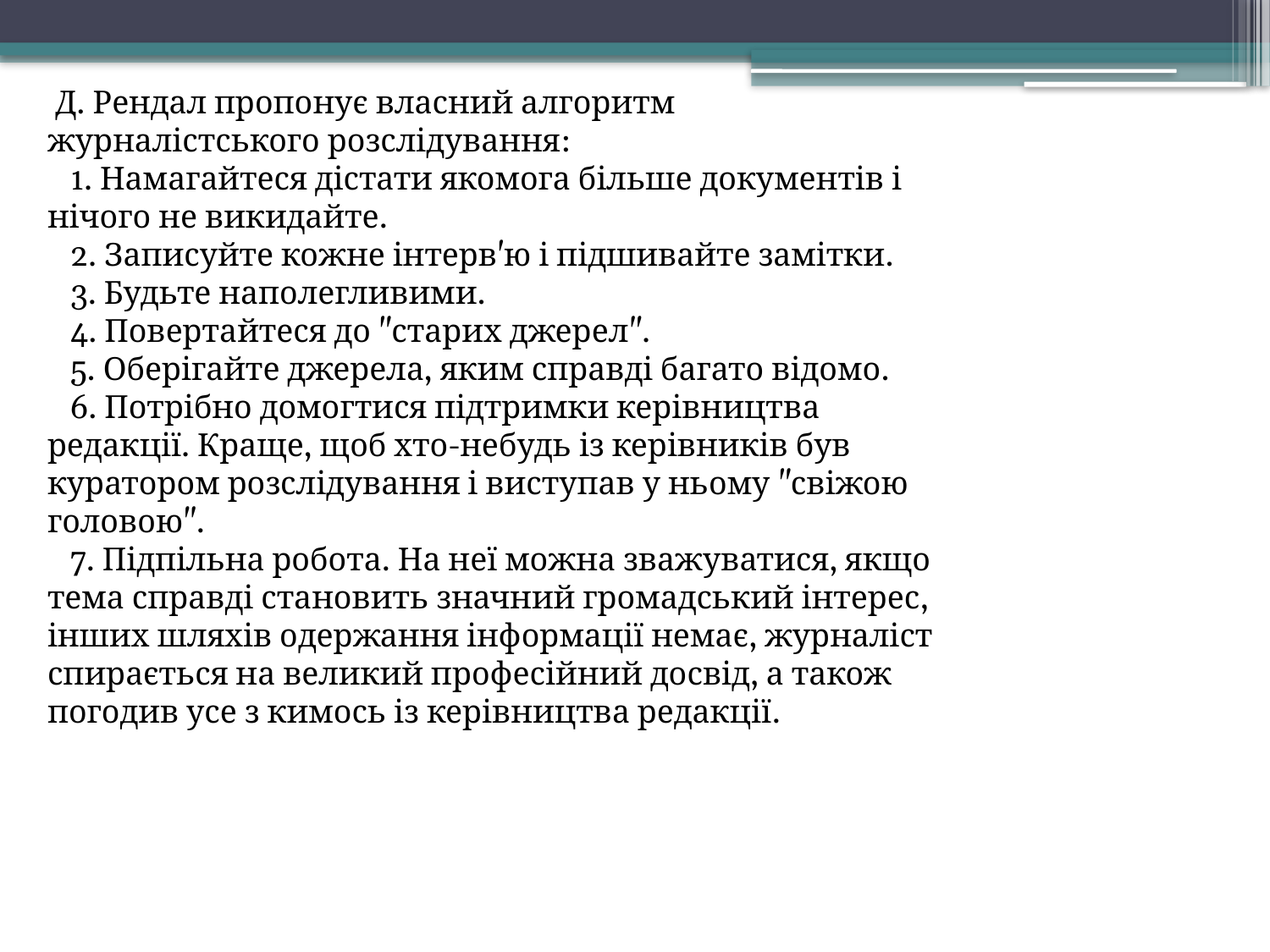

Д. Рендал пропонує власний алгоритм журналістського розслідування:
   1. Намагайтеся дістати якомога більше документів і нічого не викидайте.
   2. Записуйте кожне інтерв'ю і підшивайте замітки.
   3. Будьте наполегливими.
   4. Повертайтеся до "старих джерел".
   5. Оберігайте джерела, яким справді багато відомо.
   6. Потрібно домогтися підтримки керівництва редакції. Краще, щоб хто-небудь із керівників був куратором розслідування і виступав у ньому "свіжою головою".
   7. Підпільна робота. На неї можна зважуватися, якщо тема справді становить значний громадський інтерес, інших шляхів одержання інформації немає, журналіст спирається на великий професійний досвід, а також погодив усе з кимось із керівництва редакції.